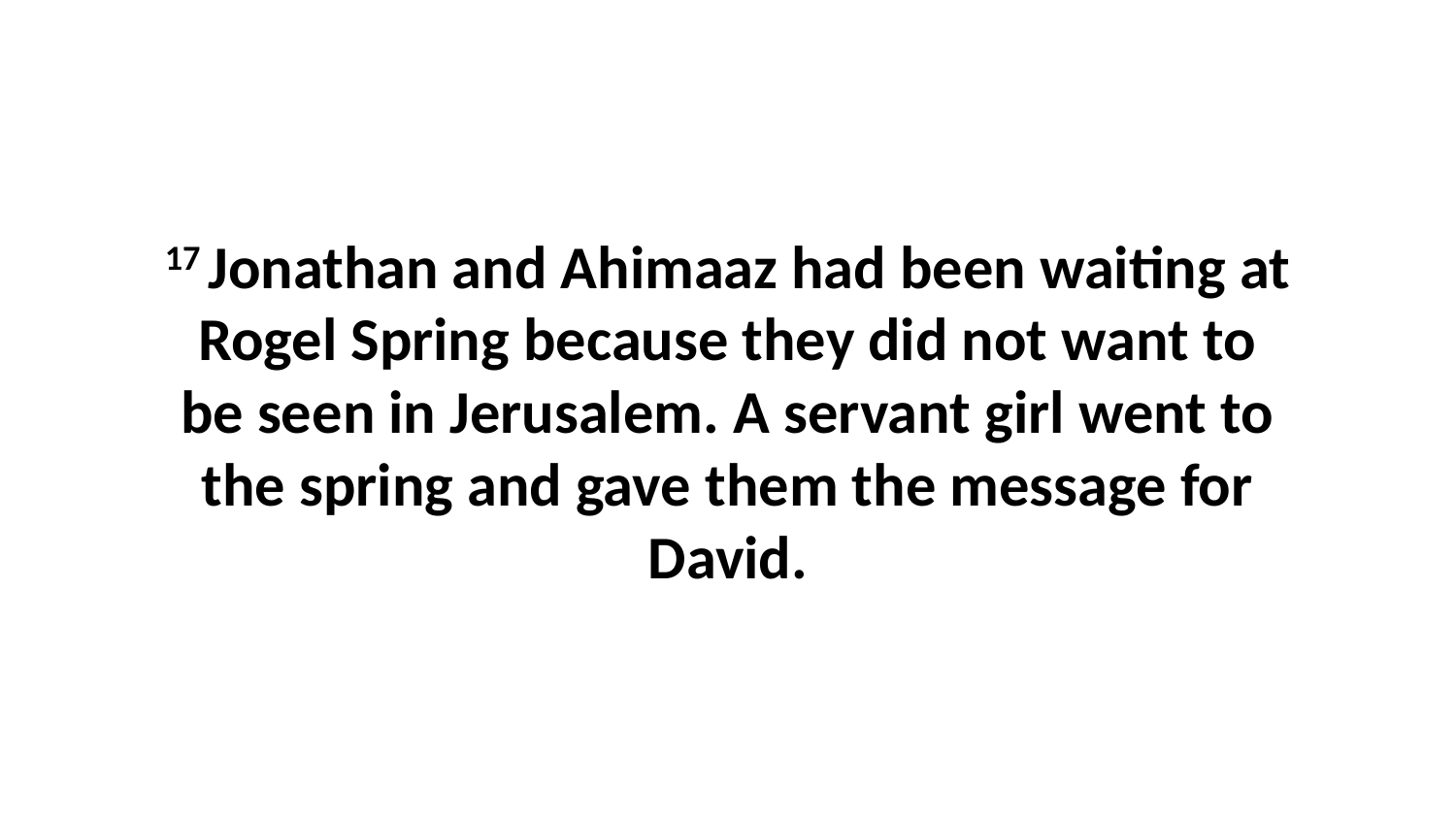

17 Jonathan and Ahimaaz had been waiting at Rogel Spring because they did not want to be seen in Jerusalem. A servant girl went to the spring and gave them the message for David.